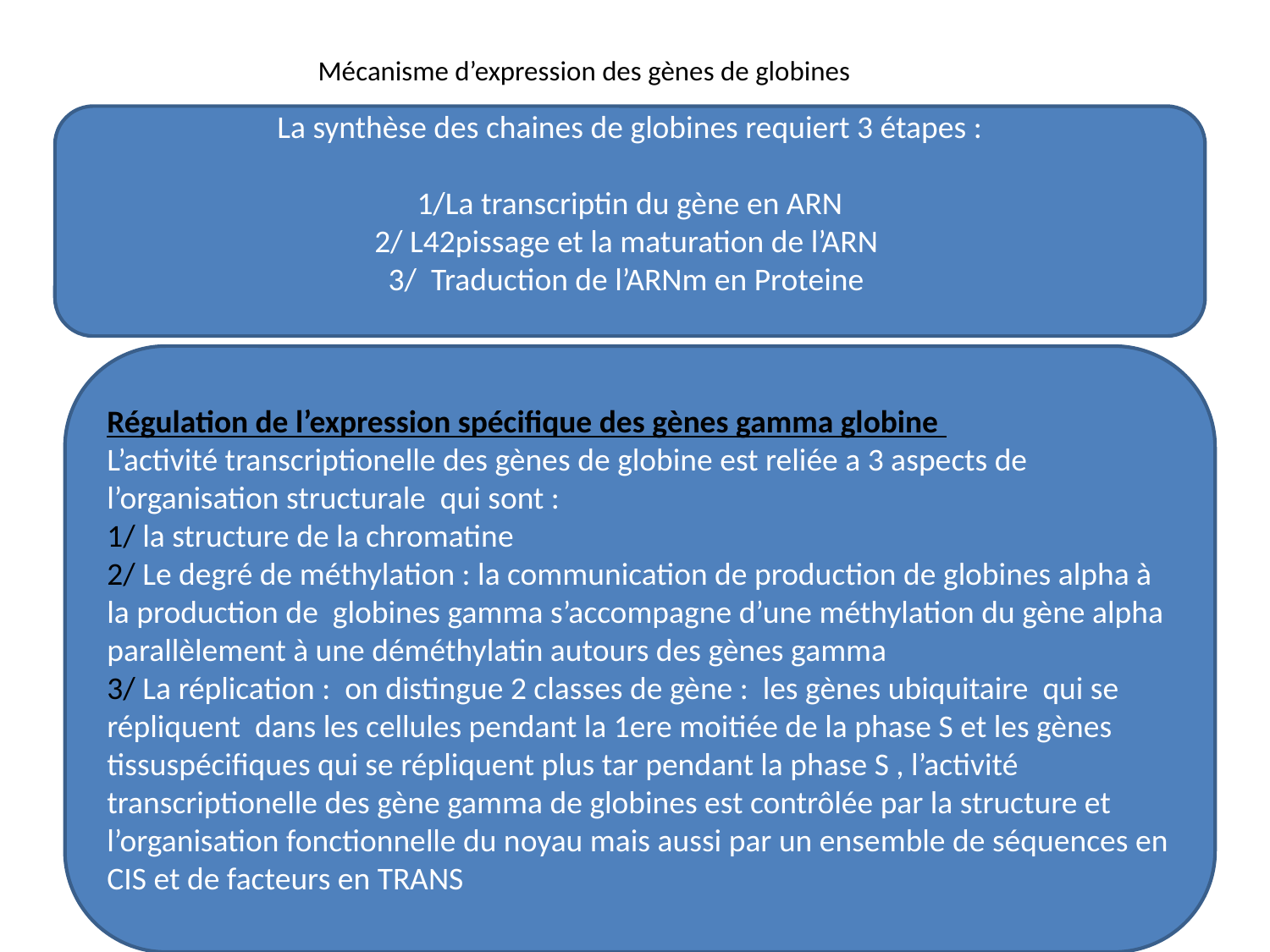

# Mécanisme d’expression des gènes de globines
La synthèse des chaines de globines requiert 3 étapes :

1/La transcriptin du gène en ARN
2/ L42pissage et la maturation de l’ARN
3/  Traduction de l’ARNm en Proteine

Régulation de l’expression spécifique des gènes gamma globine
L’activité transcriptionelle des gènes de globine est reliée a 3 aspects de l’organisation structurale  qui sont :
1/ la structure de la chromatine
2/ Le degré de méthylation : la communication de production de globines alpha à la production de  globines gamma s’accompagne d’une méthylation du gène alpha parallèlement à une déméthylatin autours des gènes gamma
3/ La réplication :  on distingue 2 classes de gène :  les gènes ubiquitaire  qui se répliquent  dans les cellules pendant la 1ere moitiée de la phase S et les gènes tissuspécifiques qui se répliquent plus tar pendant la phase S , l’activité transcriptionelle des gène gamma de globines est contrôlée par la structure et l’organisation fonctionnelle du noyau mais aussi par un ensemble de séquences en CIS et de facteurs en TRANS